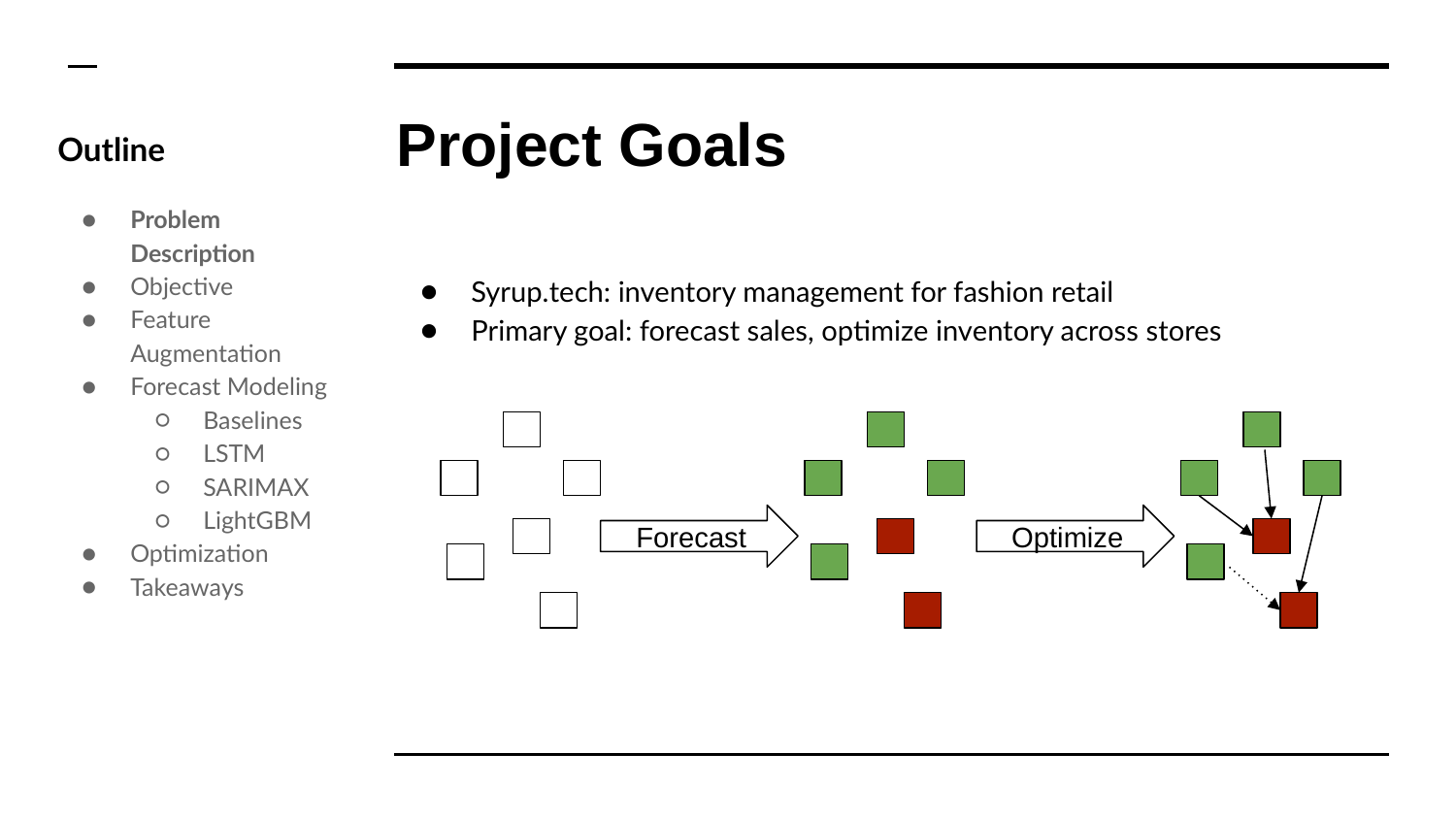

# Project Goals

Outline
Problem Description
Objective
Feature Augmentation
Forecast Modeling
Baselines
LSTM
SARIMAX
LightGBM
Optimization
Takeaways
Syrup.tech: inventory management for fashion retail
Primary goal: forecast sales, optimize inventory across stores

Forecast
Optimize